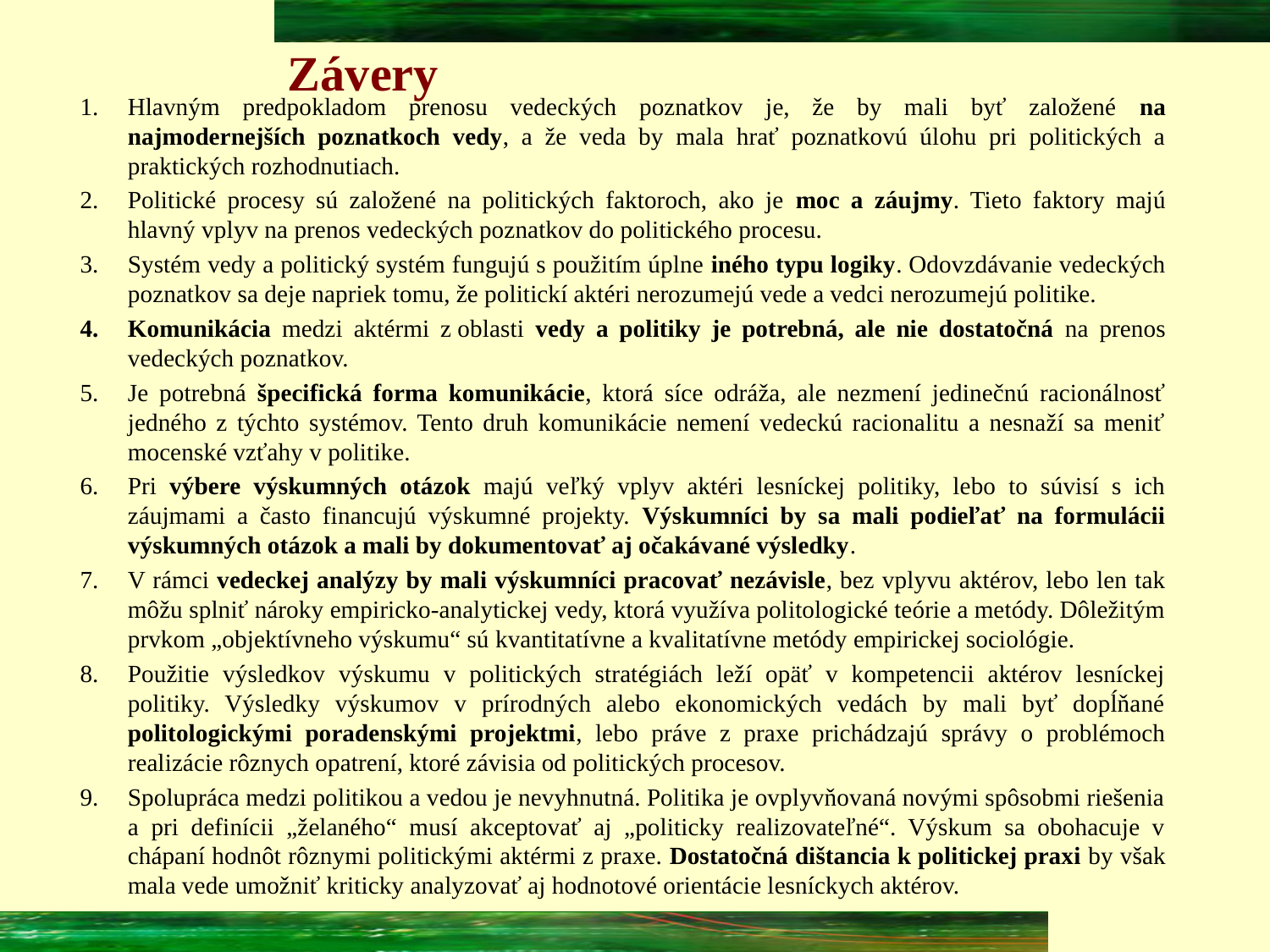

# Závery
Hlavným predpokladom prenosu vedeckých poznatkov je, že by mali byť založené na najmodernejších poznatkoch vedy, a že veda by mala hrať poznatkovú úlohu pri politických a praktických rozhodnutiach.
Politické procesy sú založené na politických faktoroch, ako je moc a záujmy. Tieto faktory majú hlavný vplyv na prenos vedeckých poznatkov do politického procesu.
Systém vedy a politický systém fungujú s použitím úplne iného typu logiky. Odovzdávanie vedeckých poznatkov sa deje napriek tomu, že politickí aktéri nerozumejú vede a vedci nerozumejú politike.
Komunikácia medzi aktérmi z oblasti vedy a politiky je potrebná, ale nie dostatočná na prenos vedeckých poznatkov.
Je potrebná špecifická forma komunikácie, ktorá síce odráža, ale nezmení jedinečnú racionálnosť jedného z týchto systémov. Tento druh komunikácie nemení vedeckú racionalitu a nesnaží sa meniť mocenské vzťahy v politike.
Pri výbere výskumných otázok majú veľký vplyv aktéri lesníckej politiky, lebo to súvisí s ich záujmami a často financujú výskumné projekty. Výskumníci by sa mali podieľať na formulácii výskumných otázok a mali by dokumentovať aj očakávané výsledky.
V rámci vedeckej analýzy by mali výskumníci pracovať nezávisle, bez vplyvu aktérov, lebo len tak môžu splniť nároky empiricko-analytickej vedy, ktorá využíva politologické teórie a metódy. Dôležitým prvkom „objektívneho výskumu“ sú kvantitatívne a kvalitatívne metódy empirickej sociológie.
Použitie výsledkov výskumu v politických stratégiách leží opäť v kompetencii aktérov lesníckej politiky. Výsledky výskumov v prírodných alebo ekonomických vedách by mali byť dopĺňané politologickými poradenskými projektmi, lebo práve z praxe prichádzajú správy o problémoch realizácie rôznych opatrení, ktoré závisia od politických procesov.
Spolupráca medzi politikou a vedou je nevyhnutná. Politika je ovplyvňovaná novými spôsobmi riešenia a pri definícii „želaného“ musí akceptovať aj „politicky realizovateľné“. Výskum sa obohacuje v chápaní hodnôt rôznymi politickými aktérmi z praxe. Dostatočná dištancia k politickej praxi by však mala vede umožniť kriticky analyzovať aj hodnotové orientácie lesníckych aktérov.